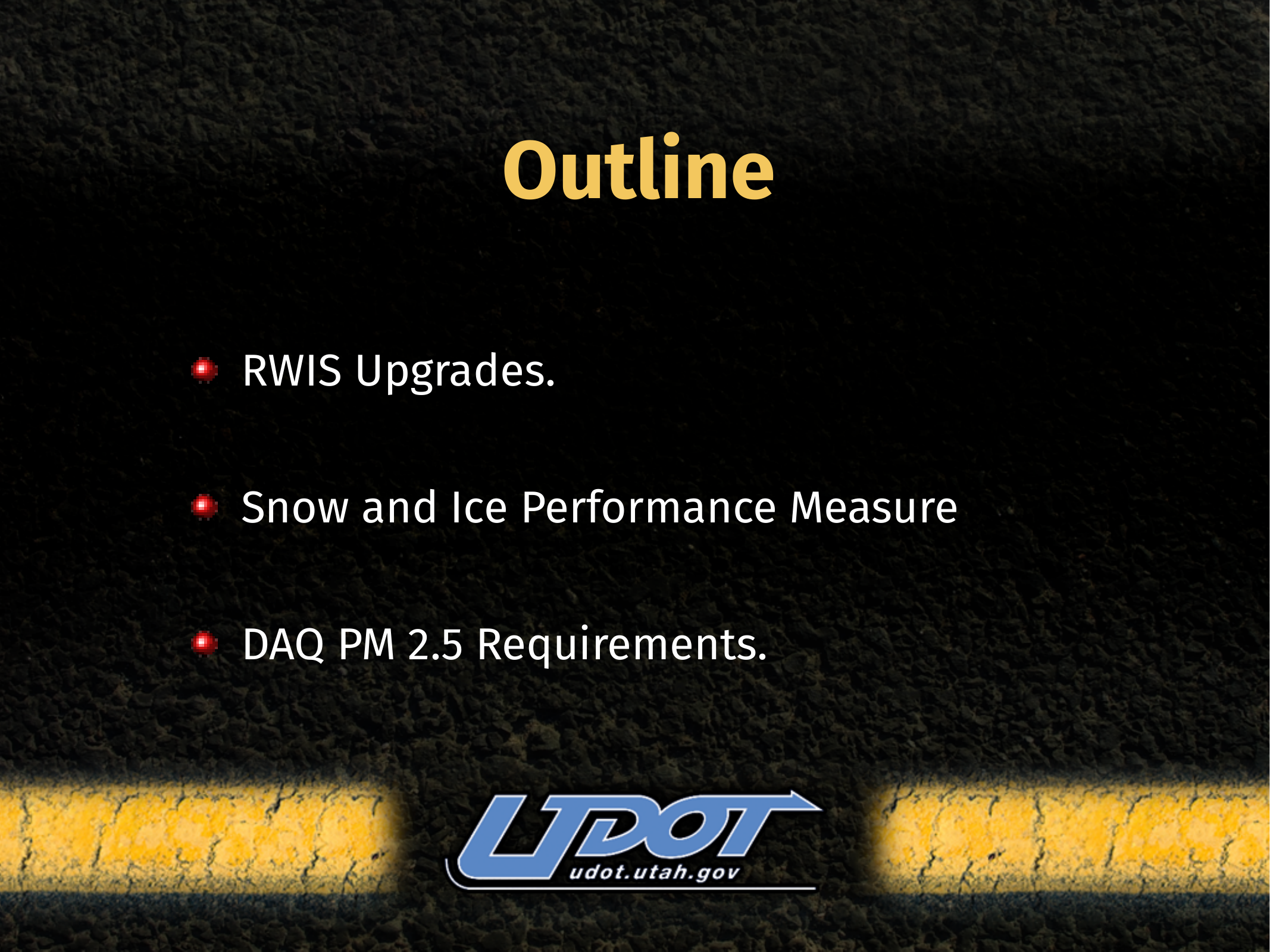

# Outline

  RWIS Upgrades.

  Snow and Ice Performance Measure

  DAQ PM 2.5 Requirements.